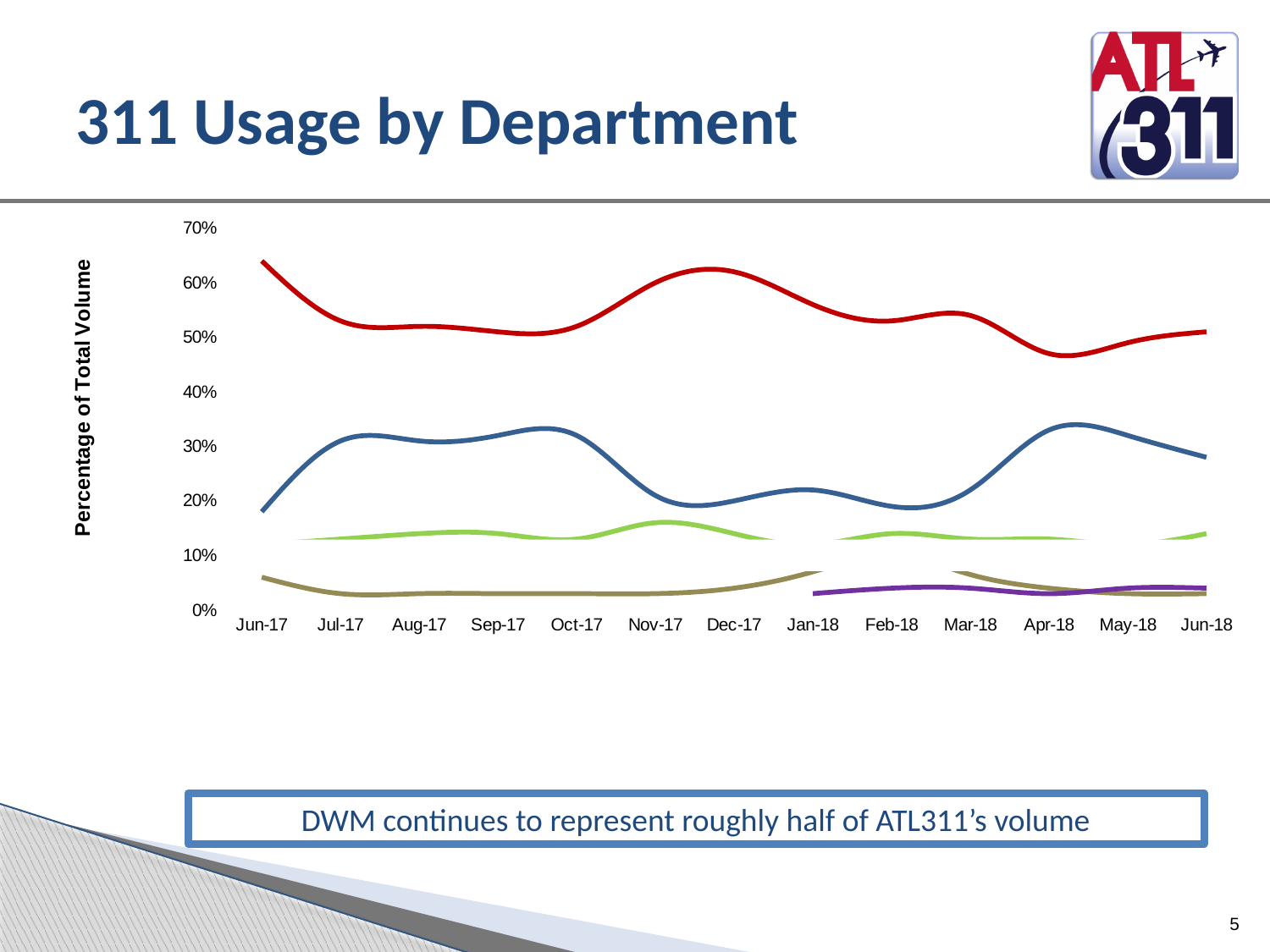

# 311 Usage by Department

### Chart

| Category | DWM | DPW | Finance | Code Enforcement | Other% |
|---|---|---|---|---|---|
| 42887 | 0.64 | 0.18 | 0.06 | None | 0.12 |
| 42917 | 0.53 | 0.31 | 0.03 | None | 0.13 |
| 42948 | 0.52 | 0.31 | 0.03 | None | 0.14 |
| 42979 | 0.51 | 0.32 | 0.03 | None | 0.14 |
| 43009 | 0.52 | 0.32 | 0.03 | None | 0.13 |
| 43040 | 0.6 | 0.21 | 0.03 | None | 0.16 |
| 43070 | 0.62 | 0.2 | 0.04 | None | 0.14 |
| 43101 | 0.56 | 0.22 | 0.07 | 0.03 | 0.12 |
| 43132 | 0.53 | 0.19 | 0.1 | 0.04 | 0.14 |
| 43160 | 0.54 | 0.22 | 0.065 | 0.04 | 0.13 |
| 43191 | 0.47 | 0.33 | 0.04 | 0.03 | 0.13 |
| 43221 | 0.49 | 0.32 | 0.03 | 0.04 | 0.12 |
| 43252 | 0.51 | 0.28 | 0.03 | 0.04 | 0.14 |
DWM continues to represent roughly half of ATL311’s volume
5